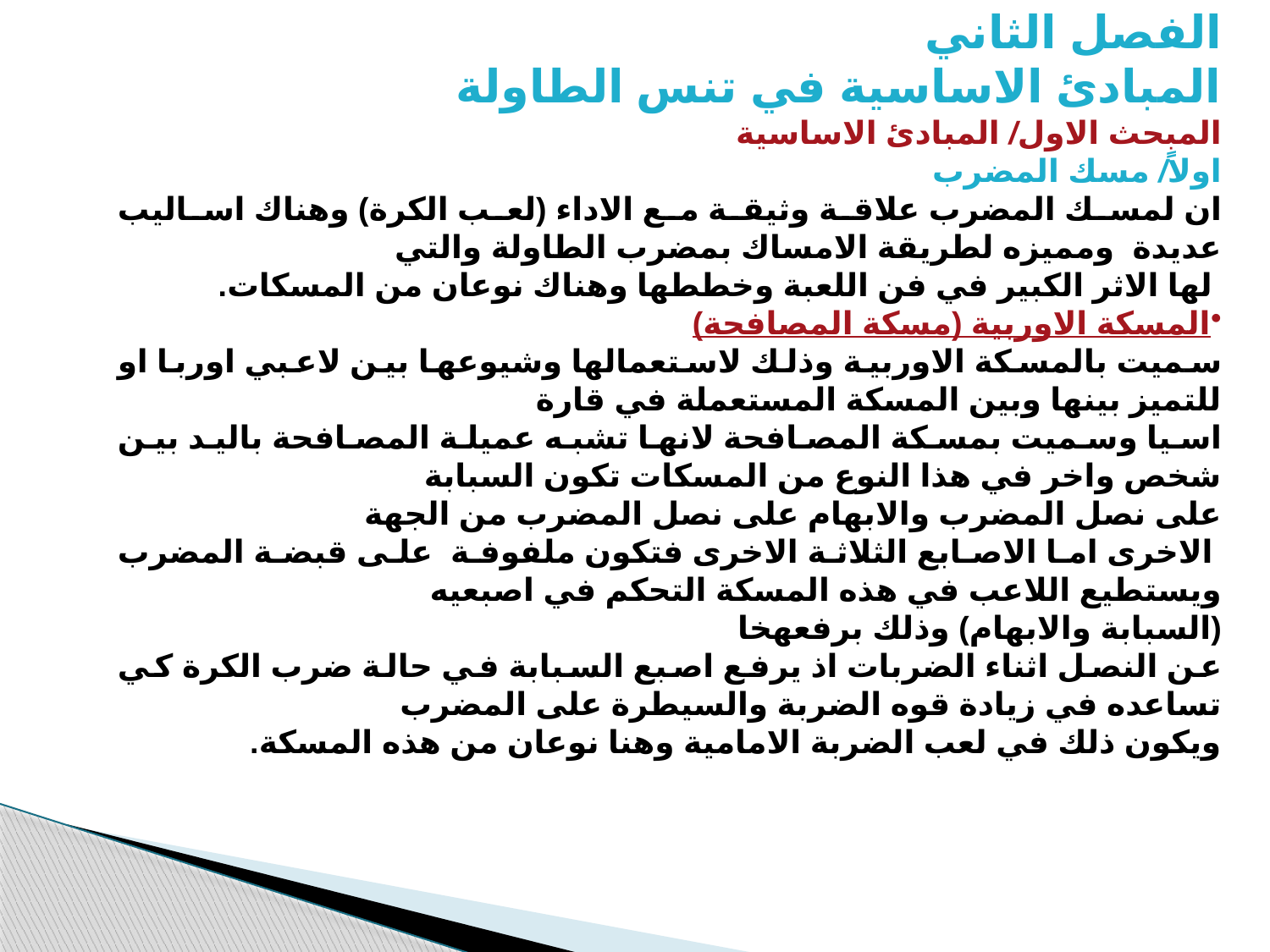

الفصل الثاني
المبادئ الاساسية في تنس الطاولة
المبحث الاول/ المبادئ الاساسية
اولاً/ مسك المضرب
ان لمسك المضرب علاقة وثيقة مع الاداء (لعب الكرة) وهناك اساليب عديدة  ومميزه لطريقة الامساك بمضرب الطاولة والتي
 لها الاثر الكبير في فن اللعبة وخططها وهناك نوعان من المسكات.
المسكة الاوربية (مسكة المصافحة)
سميت بالمسكة الاوربية وذلك لاستعمالها وشيوعها بين لاعبي اوربا او للتميز بينها وبين المسكة المستعملة في قارة
اسيا وسميت بمسكة المصافحة لانها تشبه عميلة المصافحة باليد بين شخص واخر في هذا النوع من المسكات تكون السبابة
على نصل المضرب والابهام على نصل المضرب من الجهة
 الاخرى اما الاصابع الثلاثة الاخرى فتكون ملفوفة  على قبضة المضرب ويستطيع اللاعب في هذه المسكة التحكم في اصبعيه
(السبابة والابهام) وذلك برفعهخا
عن النصل اثناء الضربات اذ يرفع اصبع السبابة في حالة ضرب الكرة كي تساعده في زيادة قوه الضربة والسيطرة على المضرب
ويكون ذلك في لعب الضربة الامامية وهنا نوعان من هذه المسكة.